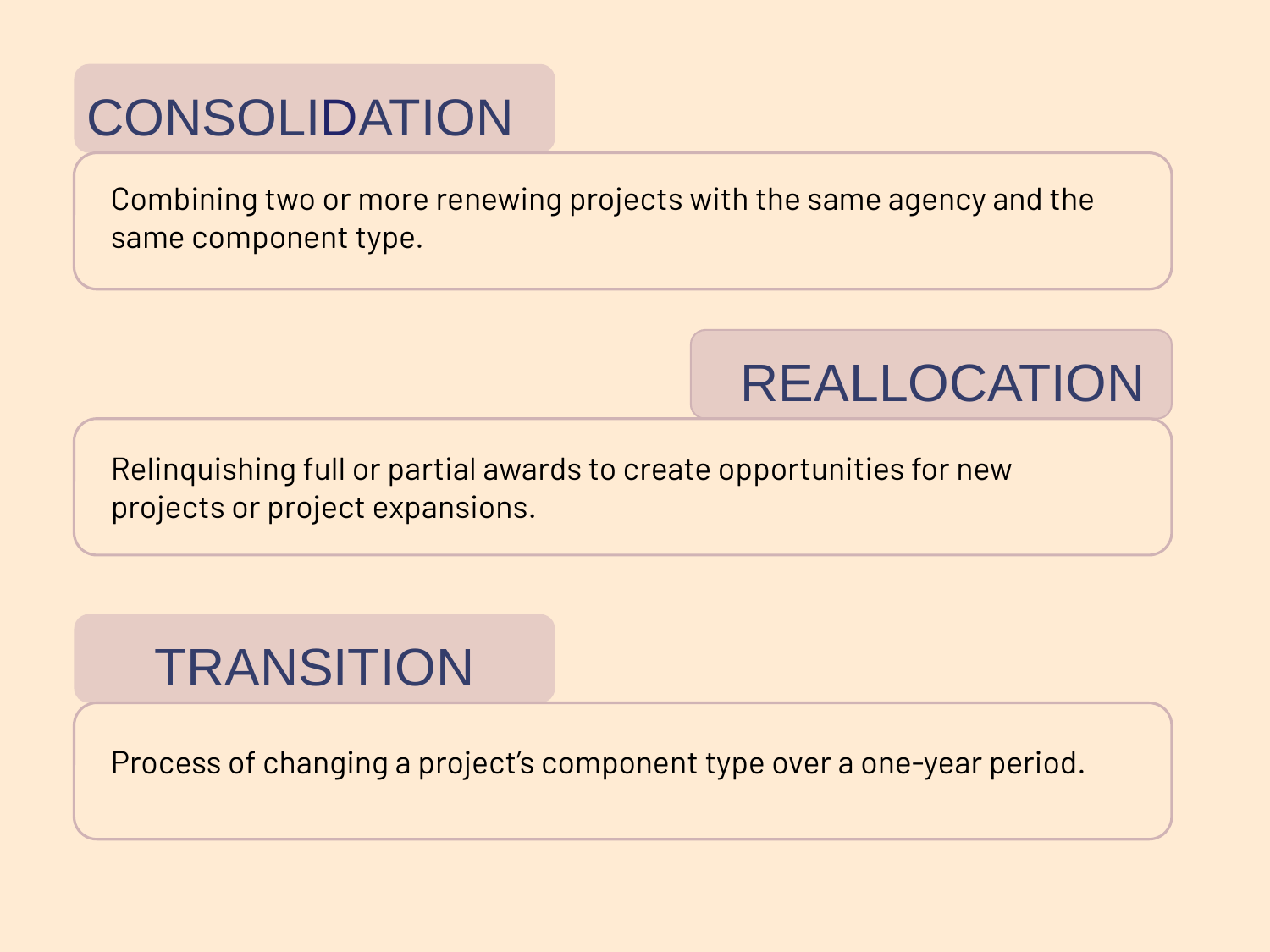

consolidation

Combining two or more renewing projects with the same agency and the same component type.
reallocation

Relinquishing full or partial awards to create opportunities for new projects or project expansions.

transition

Process of changing a project’s component type over a one-year period.